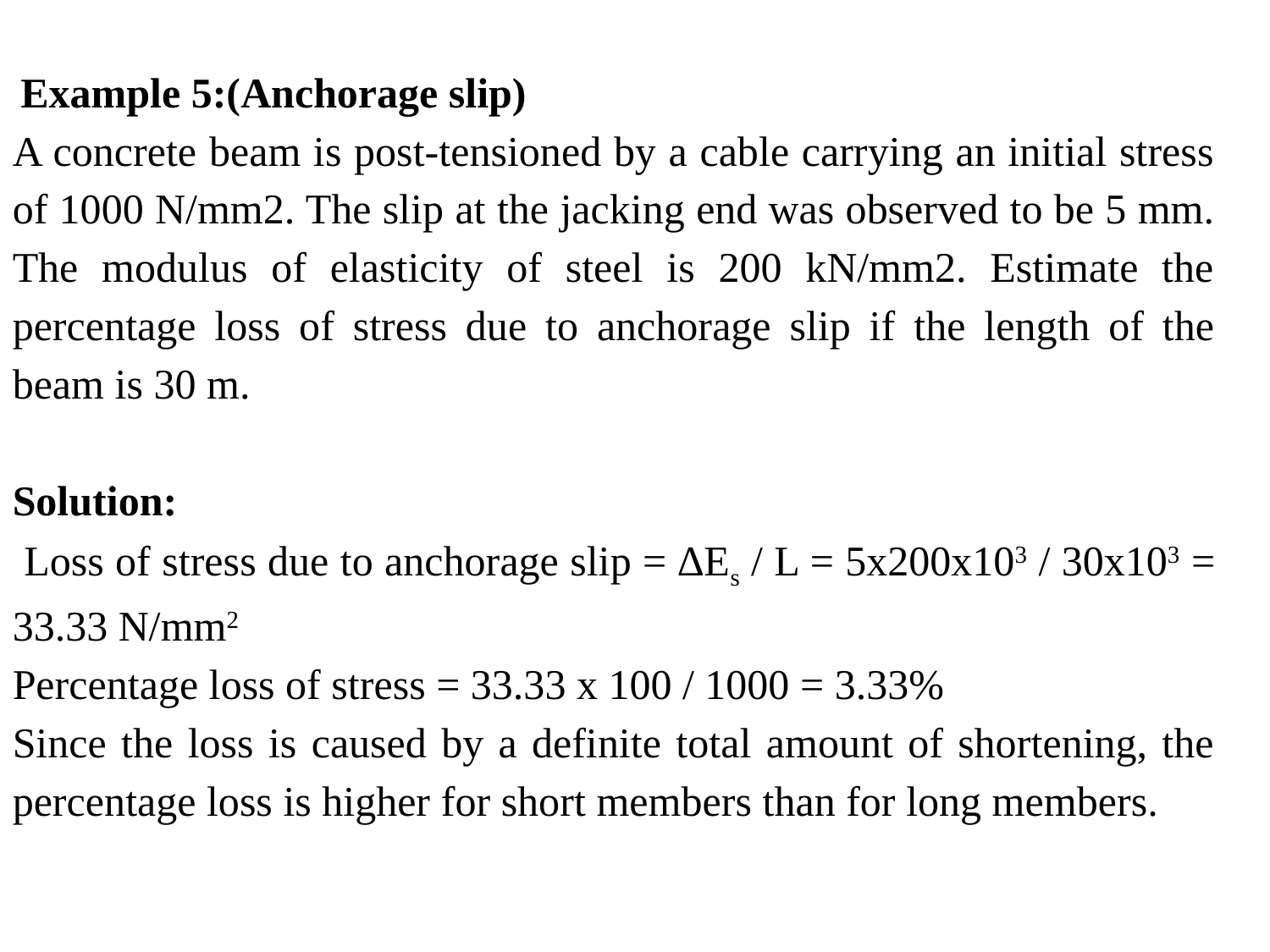

Example 5:(Anchorage slip)
A concrete beam is post-tensioned by a cable carrying an initial stress of 1000 N/mm2. The slip at the jacking end was observed to be 5 mm. The modulus of elasticity of steel is 200 kN/mm2. Estimate the percentage loss of stress due to anchorage slip if the length of the beam is 30 m.

Solution:
 Loss of stress due to anchorage slip = ∆Es / L = 5x200x103 / 30x103 = 33.33 N/mm2
Percentage loss of stress = 33.33 x 100 / 1000 = 3.33%
Since the loss is caused by a definite total amount of shortening, the percentage loss is higher for short members than for long members.